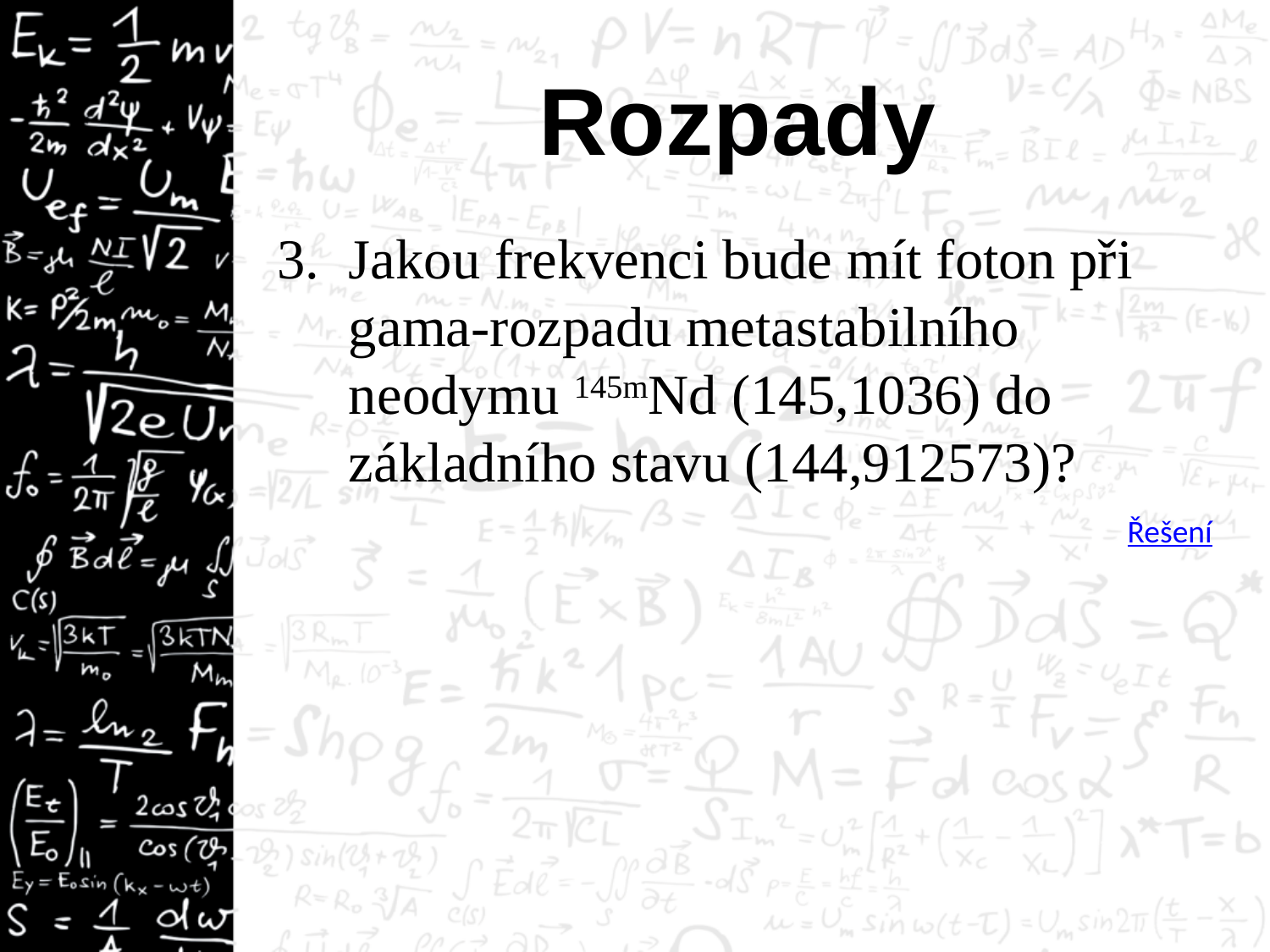

# Rozpady
Jakou frekvenci bude mít foton při gama-rozpadu metastabilního neodymu 145mNd (145,1036) do základního stavu (144,912573)?
Řešení